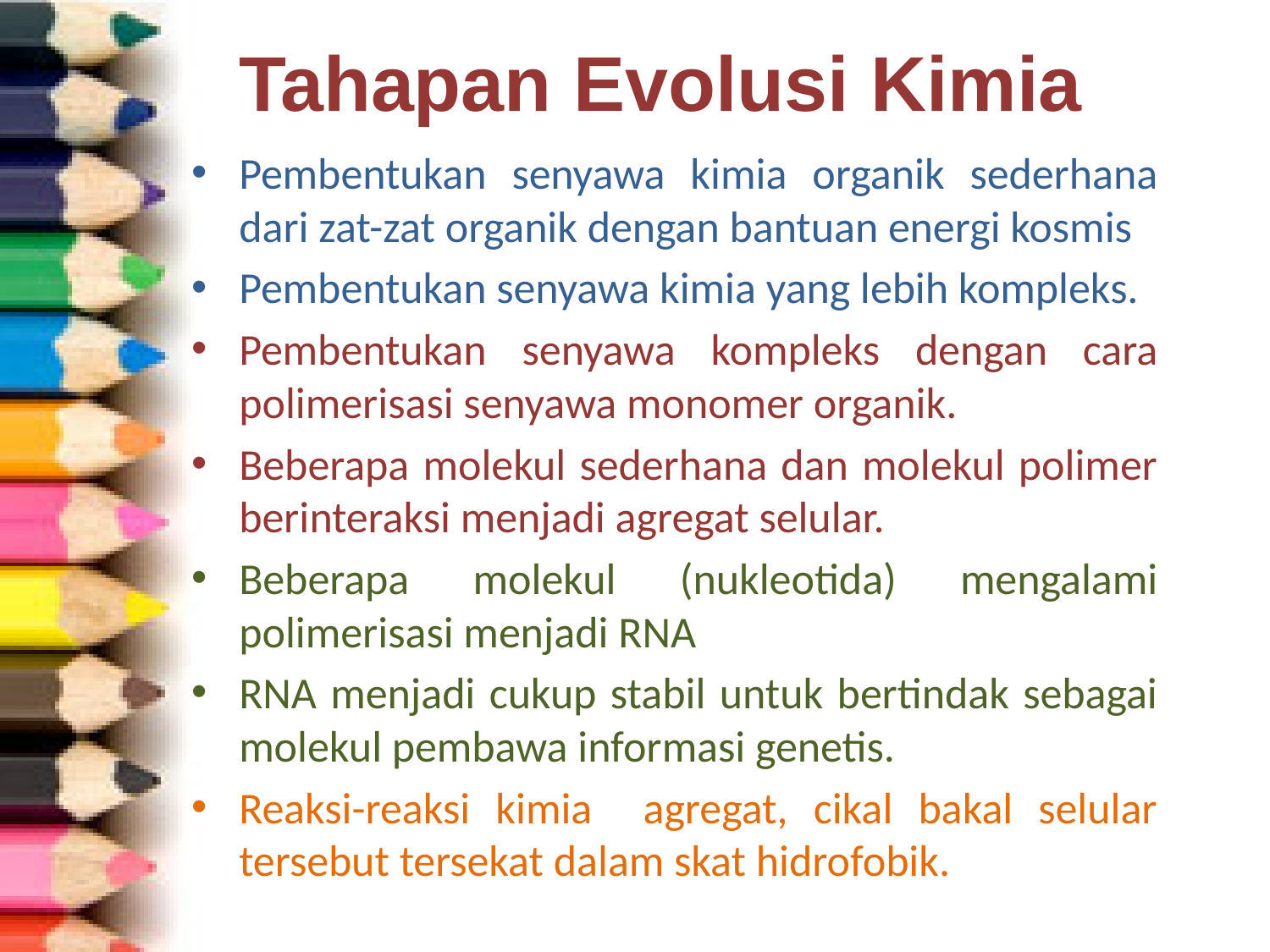

# Tahapan Evolusi Kimia
Pembentukan senyawa kimia organik sederhana dari zat-zat organik dengan bantuan energi kosmis
Pembentukan senyawa kimia yang lebih kompleks.
Pembentukan senyawa kompleks dengan cara polimerisasi senyawa monomer organik.
Beberapa molekul sederhana dan molekul polimer berinteraksi menjadi agregat selular.
Beberapa molekul (nukleotida) mengalami polimerisasi menjadi RNA
RNA menjadi cukup stabil untuk bertindak sebagai molekul pembawa informasi genetis.
Reaksi-reaksi kimia  agregat, cikal bakal selular tersebut tersekat dalam skat hidrofobik.